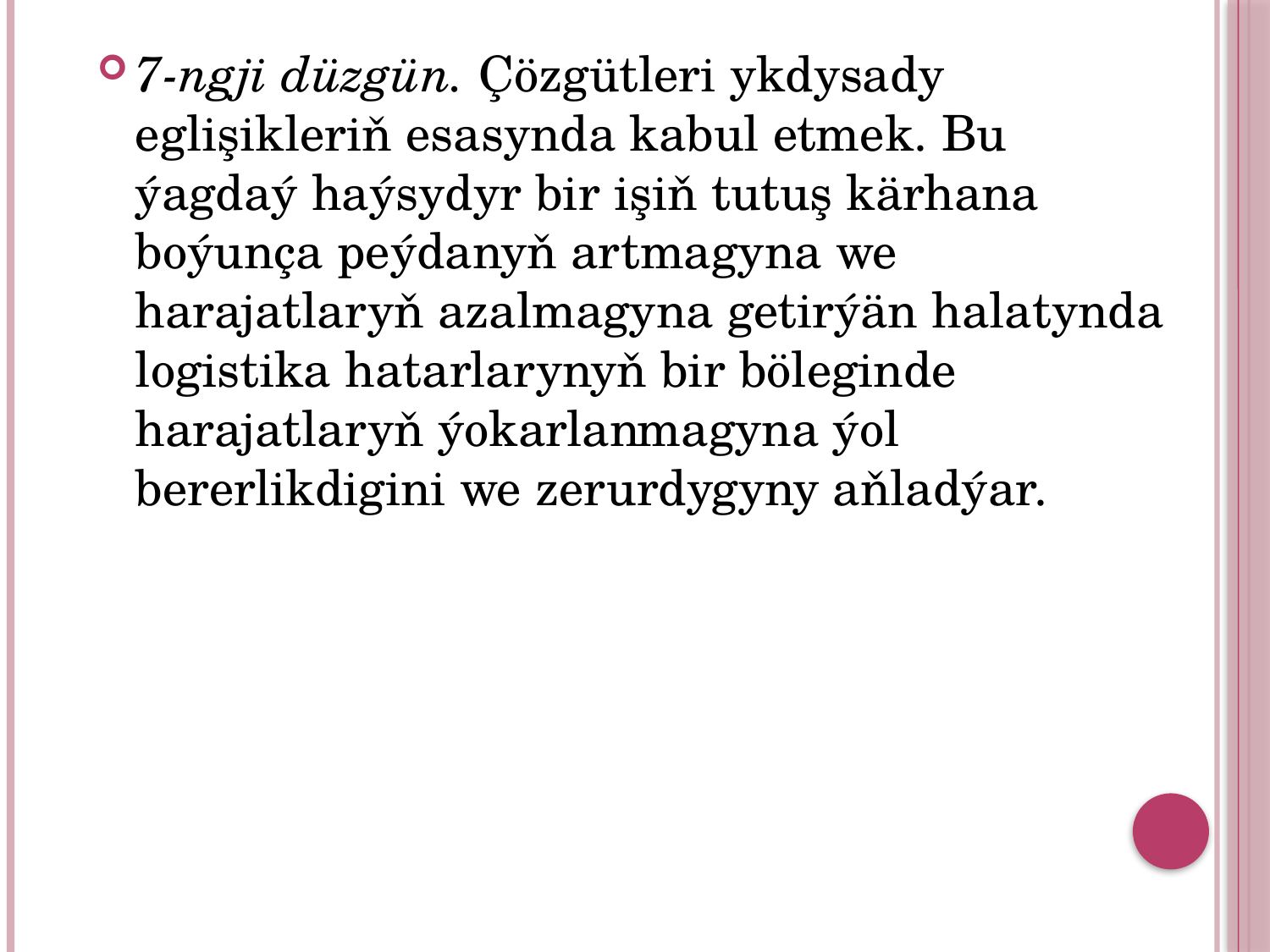

7-ngji düzgün. Çözgütleri ykdysady eglişikleriň esasynda kabul etmek. Bu ýagdaý haýsydyr bir işiň tutuş kärhana boýunça peýdanyň artmagyna we harajatlaryň azalmagyna getirýän halatynda logistika hatarlarynyň bir böleginde harajatlaryň ýokarlanmagyna ýol bererlikdigini we zerurdygyny aňladýar.